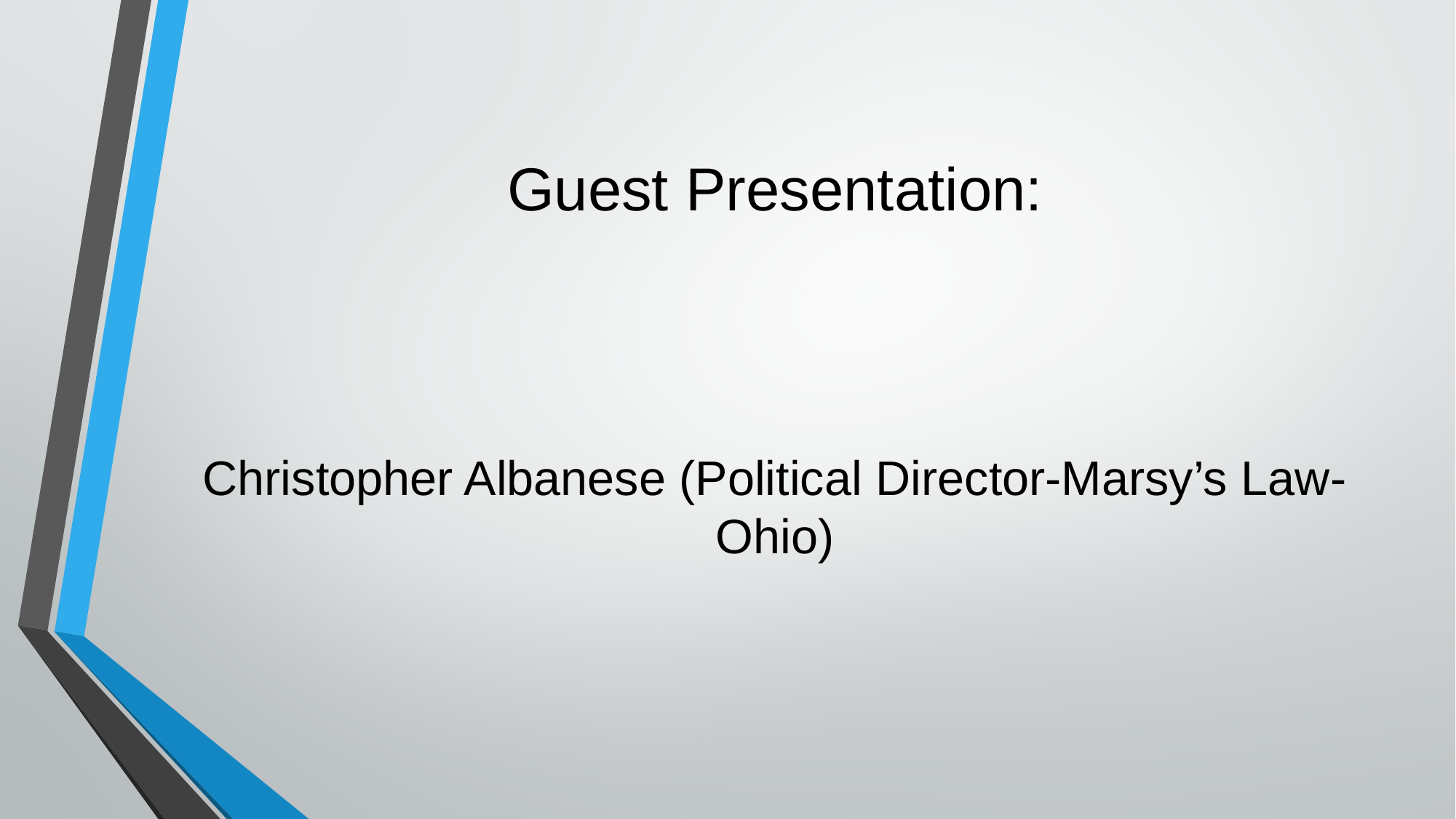

# Guest Presentation:
Christopher Albanese (Political Director-Marsy’s Law-Ohio)